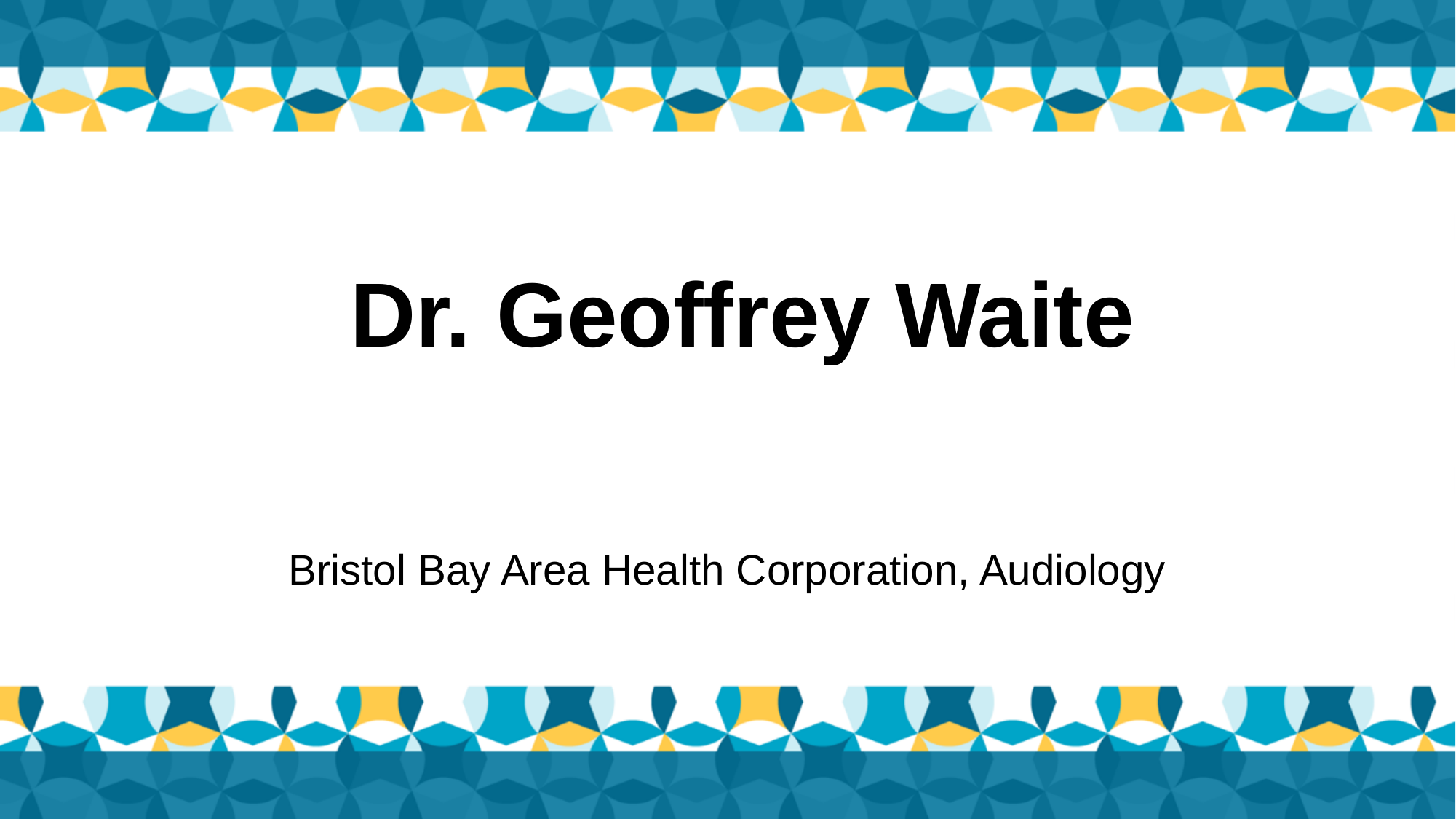

# Dr. Geoffrey Waite
Bristol Bay Area Health Corporation, Audiology